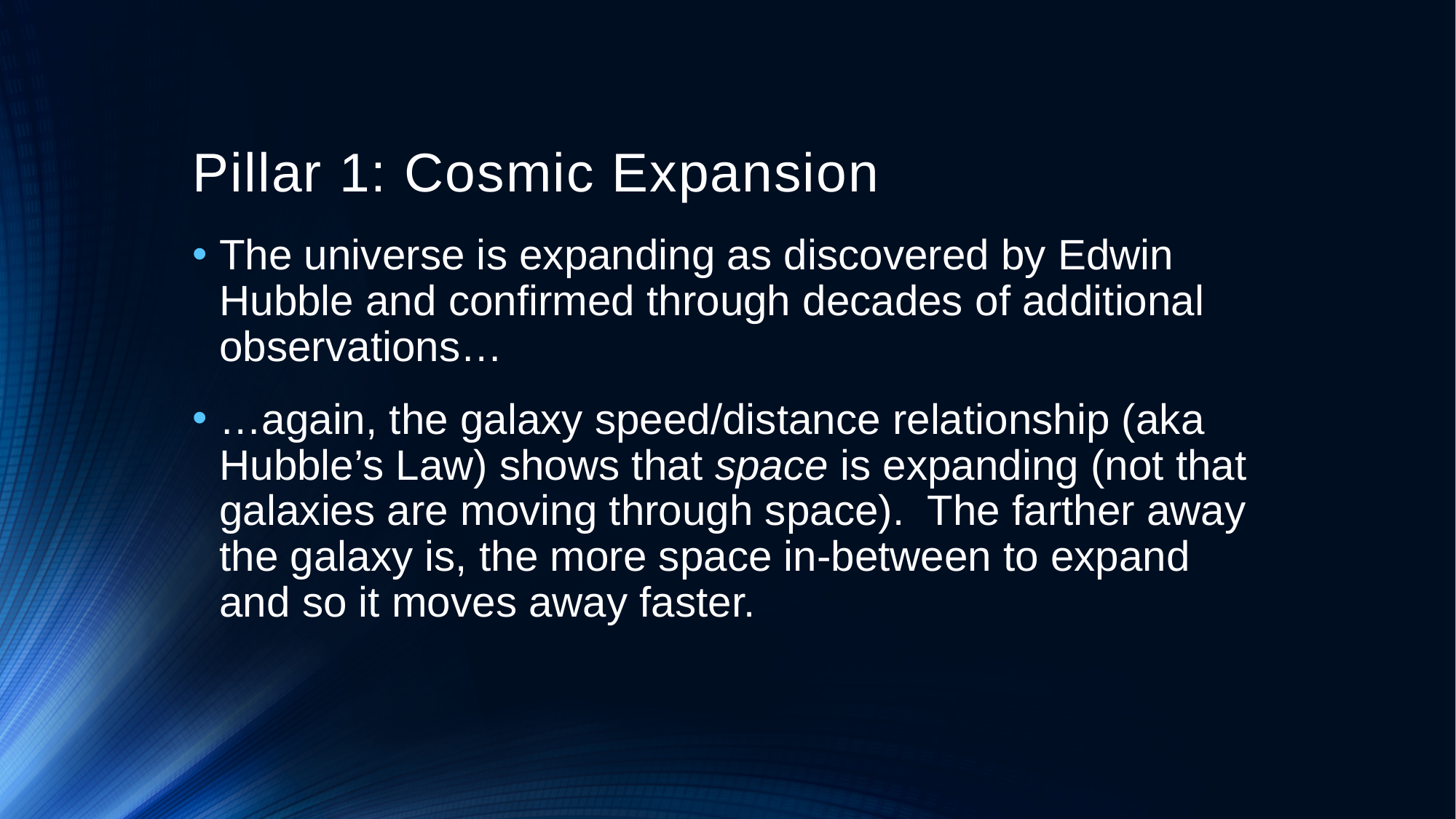

# Pillar 1: Cosmic Expansion
The universe is expanding as discovered by Edwin Hubble and confirmed through decades of additional observations…
…again, the galaxy speed/distance relationship (aka Hubble’s Law) shows that space is expanding (not that galaxies are moving through space).  The farther away the galaxy is, the more space in-between to expand and so it moves away faster.